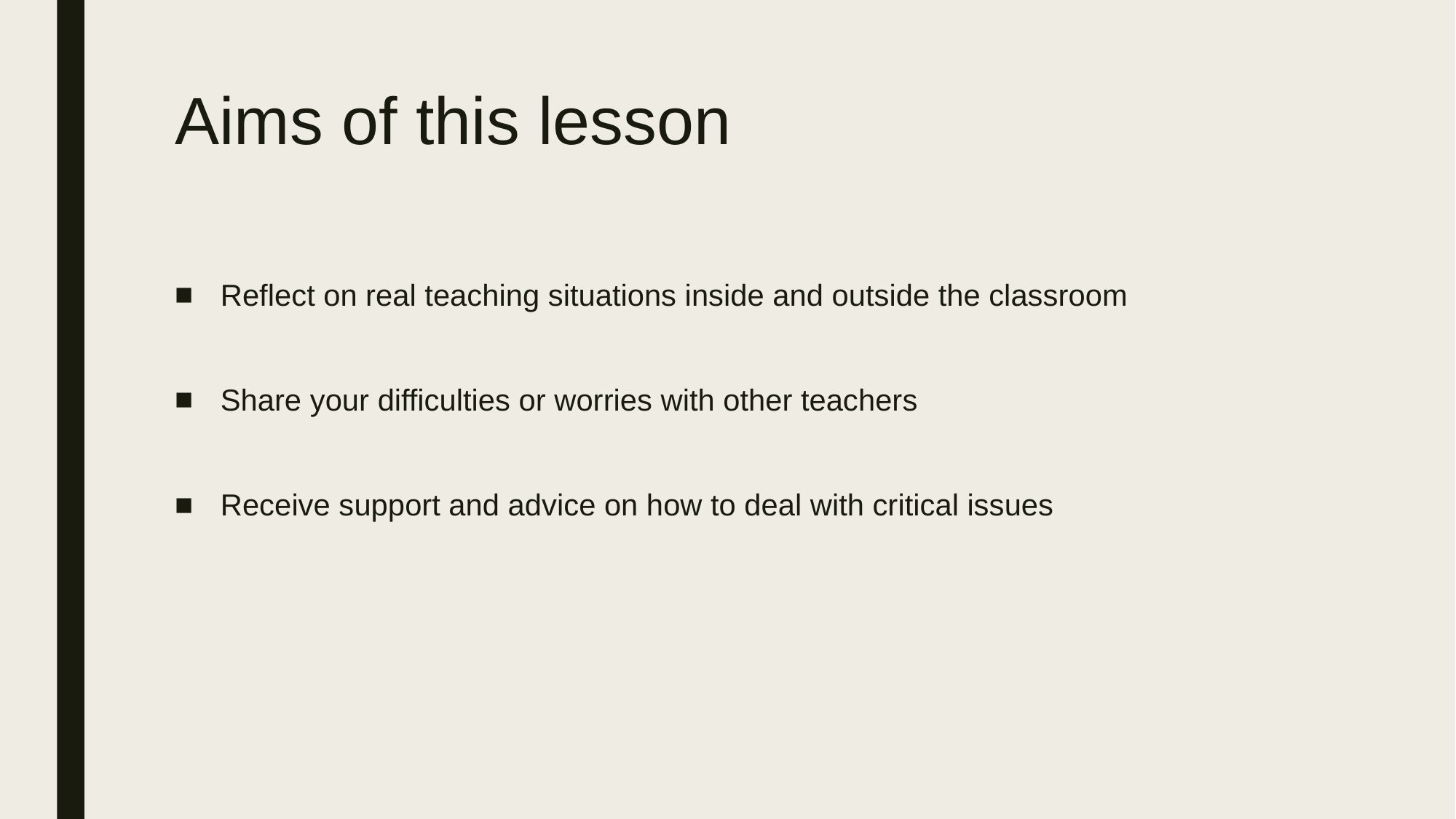

# Aims of this lesson
Reflect on real teaching situations inside and outside the classroom

Share your difficulties or worries with other teachers

Receive support and advice on how to deal with critical issues